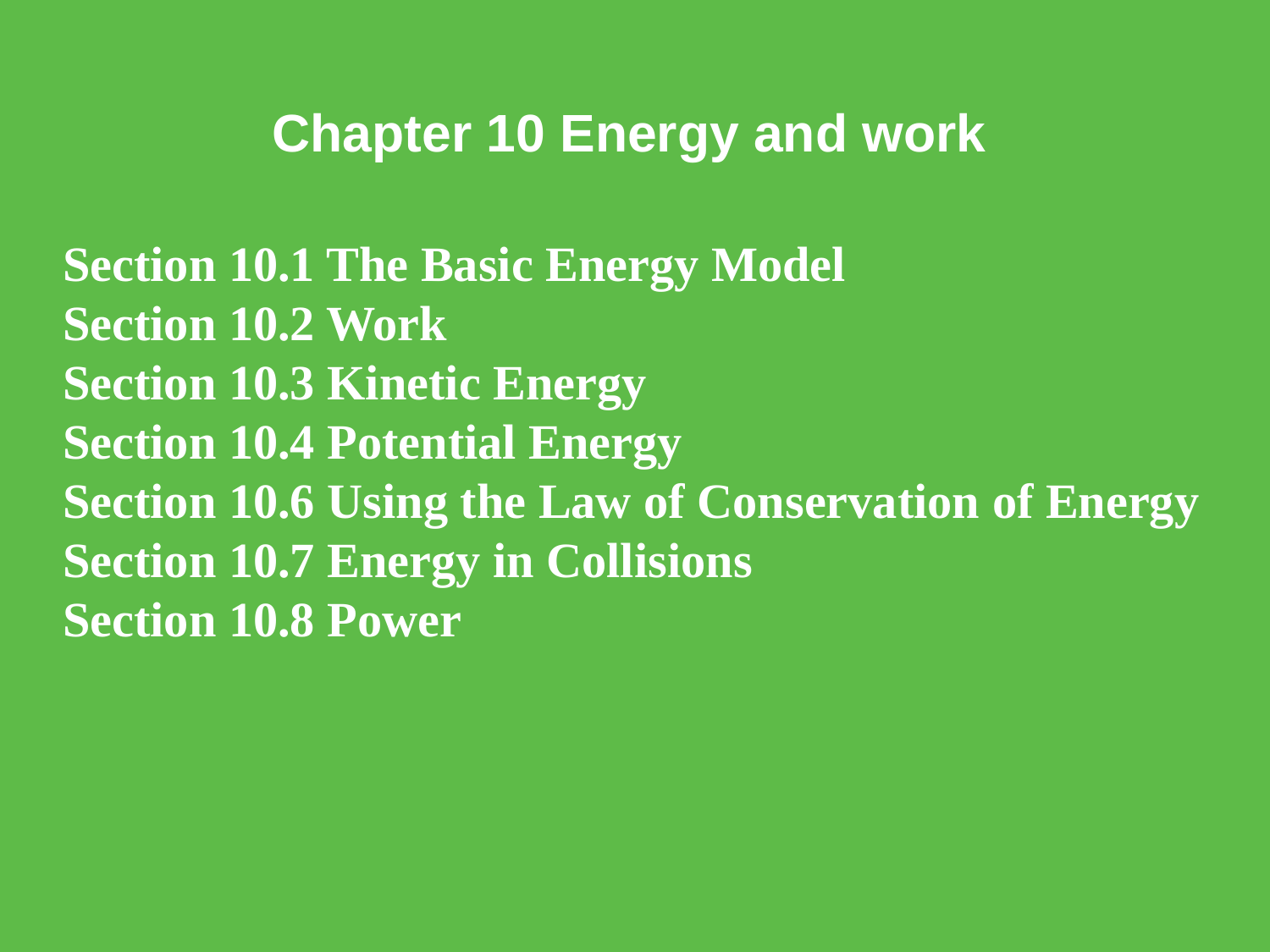

# Chapter 10 Energy and work
Section 10.1 The Basic Energy Model
Section 10.2 Work
Section 10.3 Kinetic Energy
Section 10.4 Potential Energy
Section 10.6 Using the Law of Conservation of Energy
Section 10.7 Energy in Collisions
Section 10.8 Power